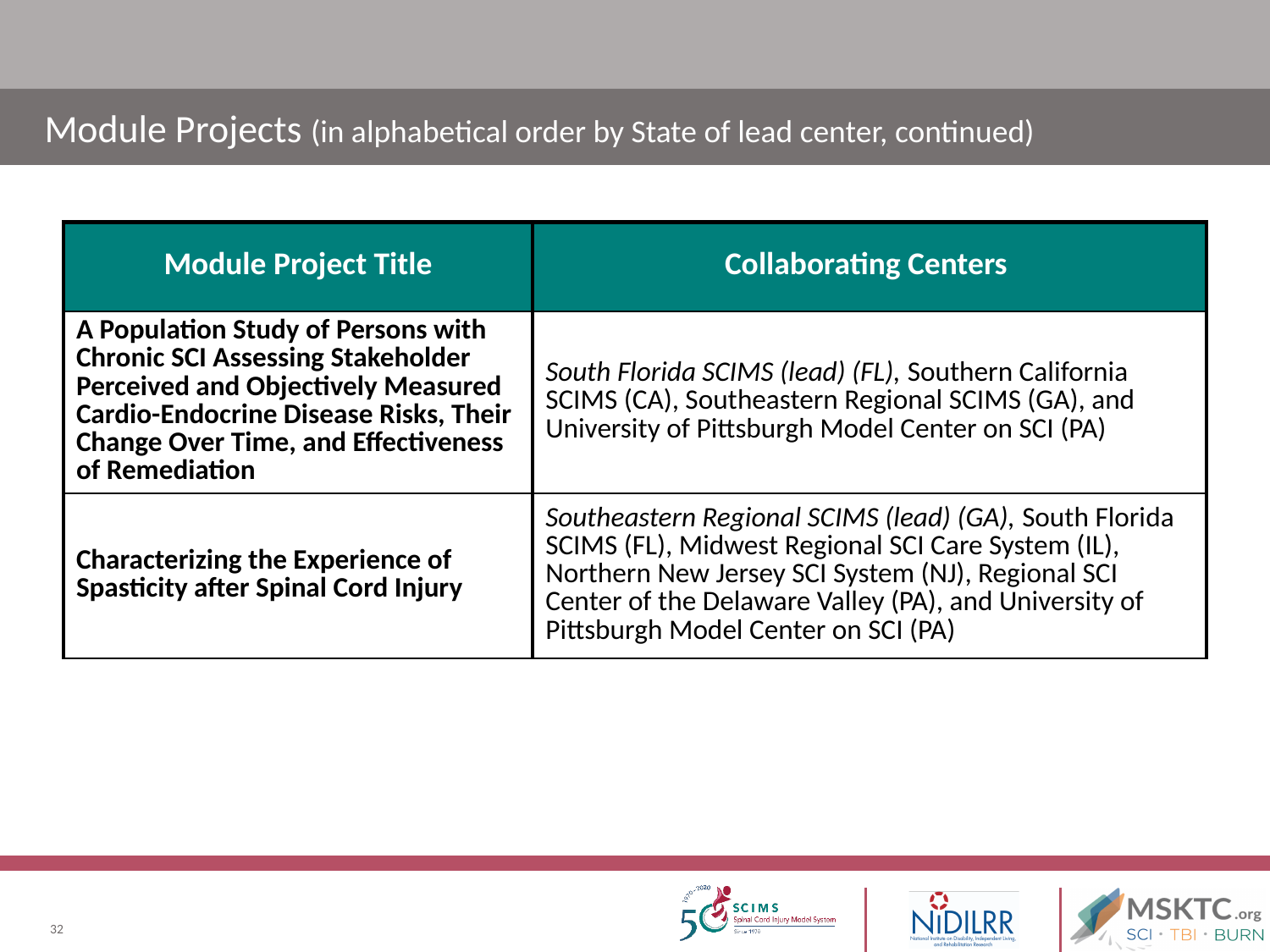

# Module Projects (in alphabetical order by State of lead center, continued)
| Module Project Title | Collaborating Centers |
| --- | --- |
| A Population Study of Persons with Chronic SCI Assessing Stakeholder Perceived and Objectively Measured Cardio-Endocrine Disease Risks, Their Change Over Time, and Effectiveness of Remediation | South Florida SCIMS (lead) (FL), Southern California SCIMS (CA), Southeastern Regional SCIMS (GA), and University of Pittsburgh Model Center on SCI (PA) |
| Characterizing the Experience of Spasticity after Spinal Cord Injury | Southeastern Regional SCIMS (lead) (GA), South Florida SCIMS (FL), Midwest Regional SCI Care System (IL), Northern New Jersey SCI System (NJ), Regional SCI Center of the Delaware Valley (PA), and University of Pittsburgh Model Center on SCI (PA) |
32